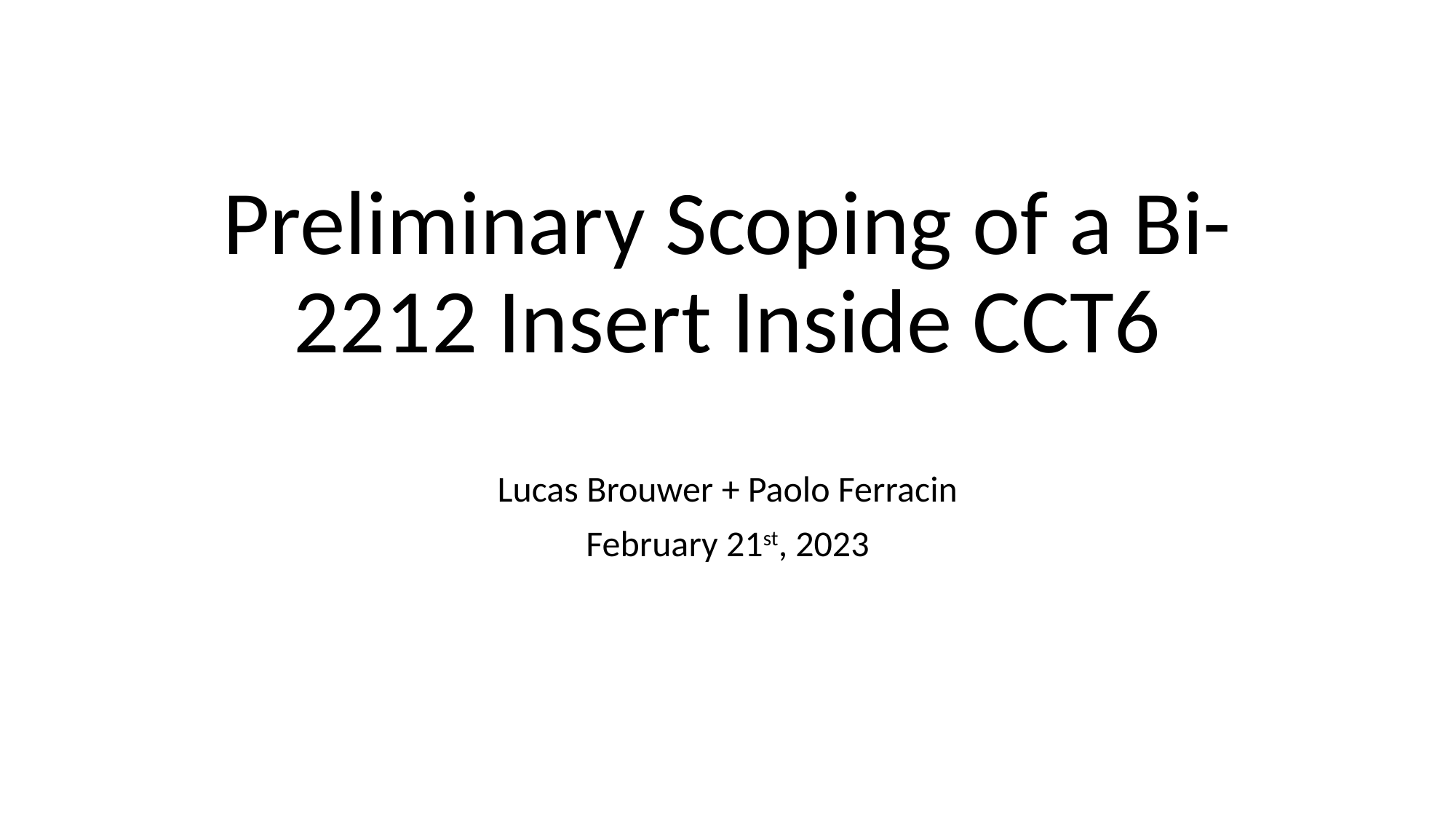

# Preliminary Scoping of a Bi-2212 Insert Inside CCT6
Lucas Brouwer + Paolo Ferracin
February 21st, 2023